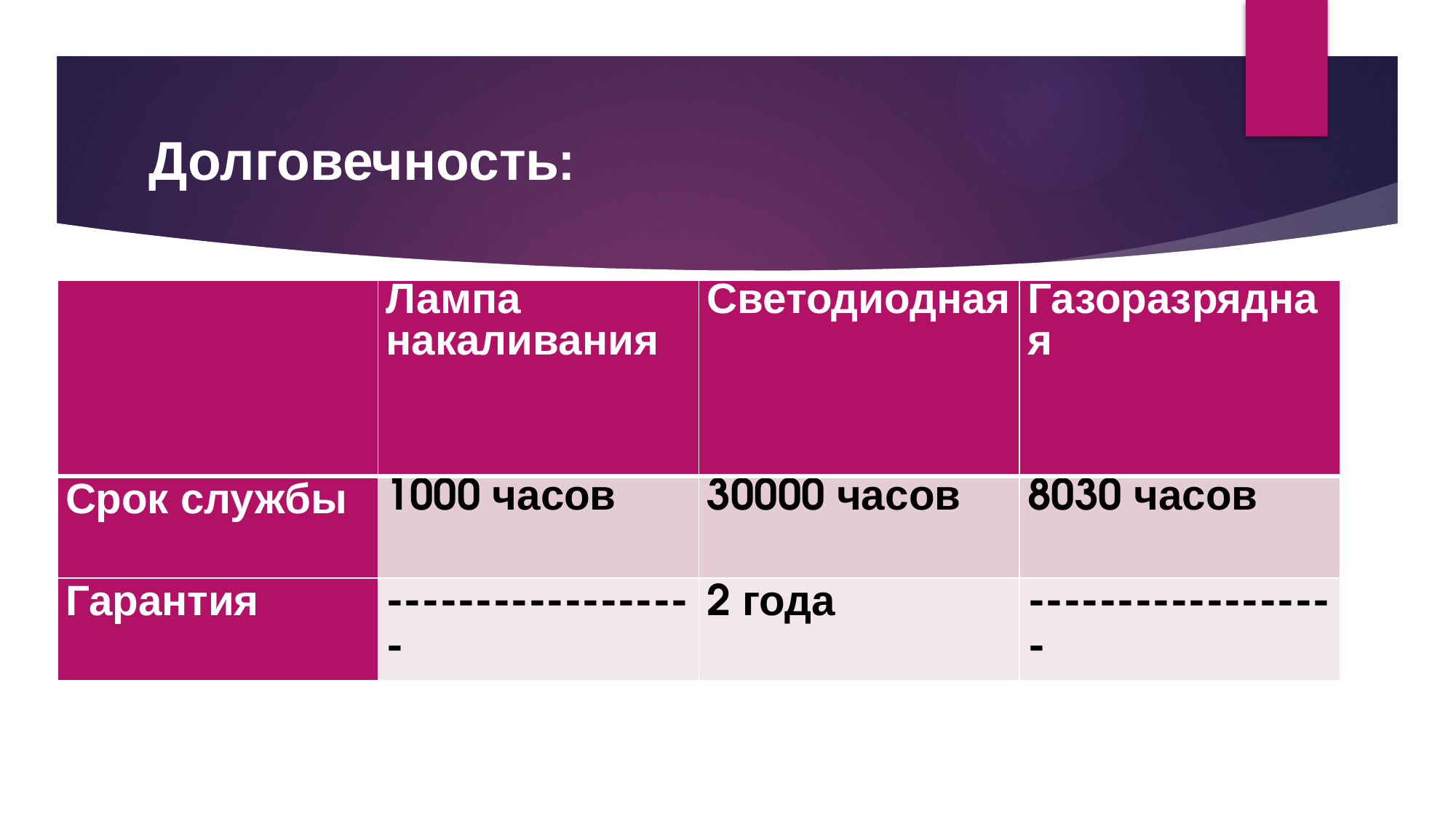

# Долговечность:
|  | Лампа накаливания | Светодиодная | Газоразрядная |
| --- | --- | --- | --- |
| Срок службы | 1000 часов | 30000 часов | 8030 часов |
| Гарантия | ------------------ | 2 года | ------------------ |